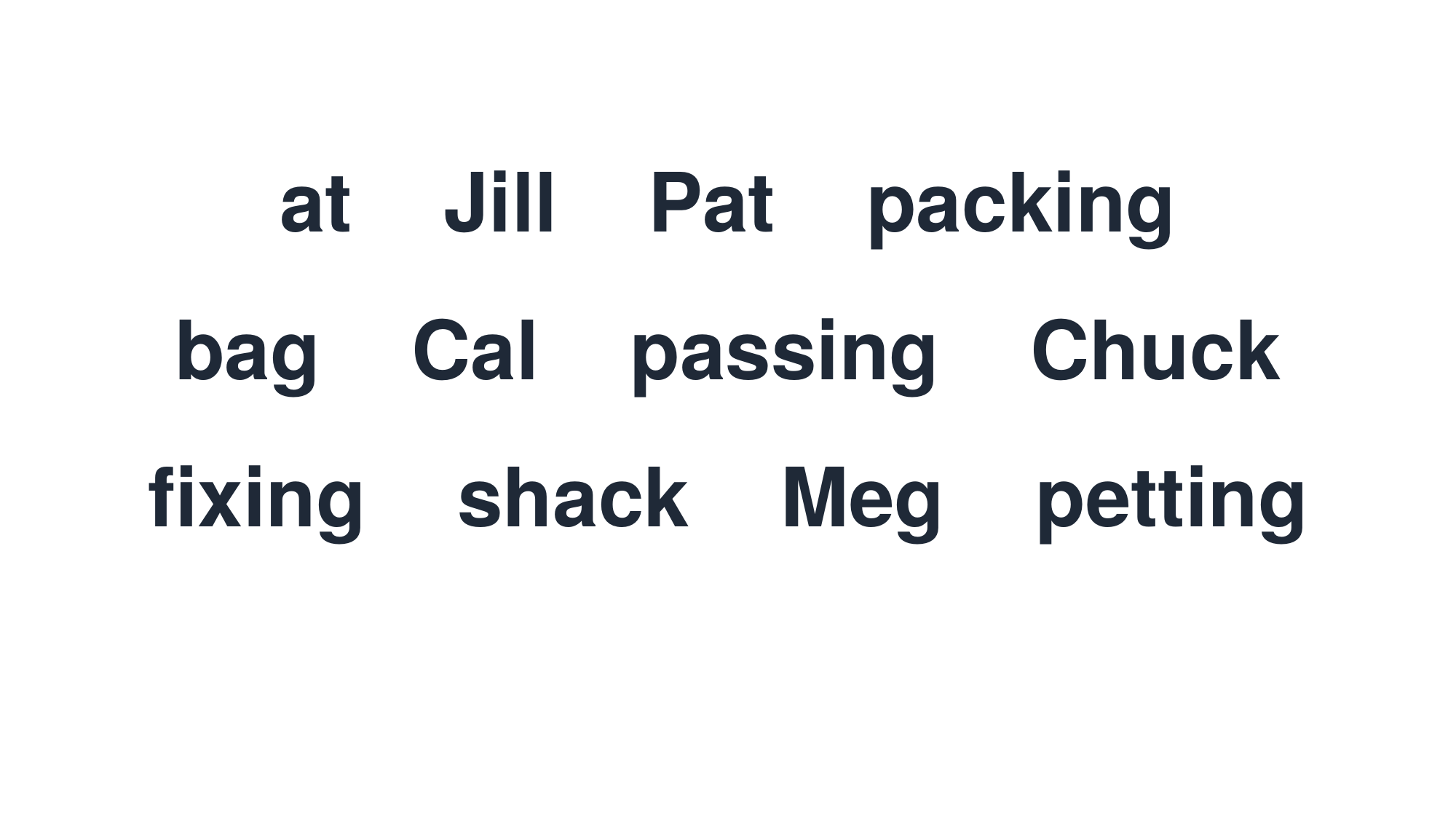

at    Jill    Pat    packing
bag    Cal    passing    Chuck
fixing    shack    Meg    petting